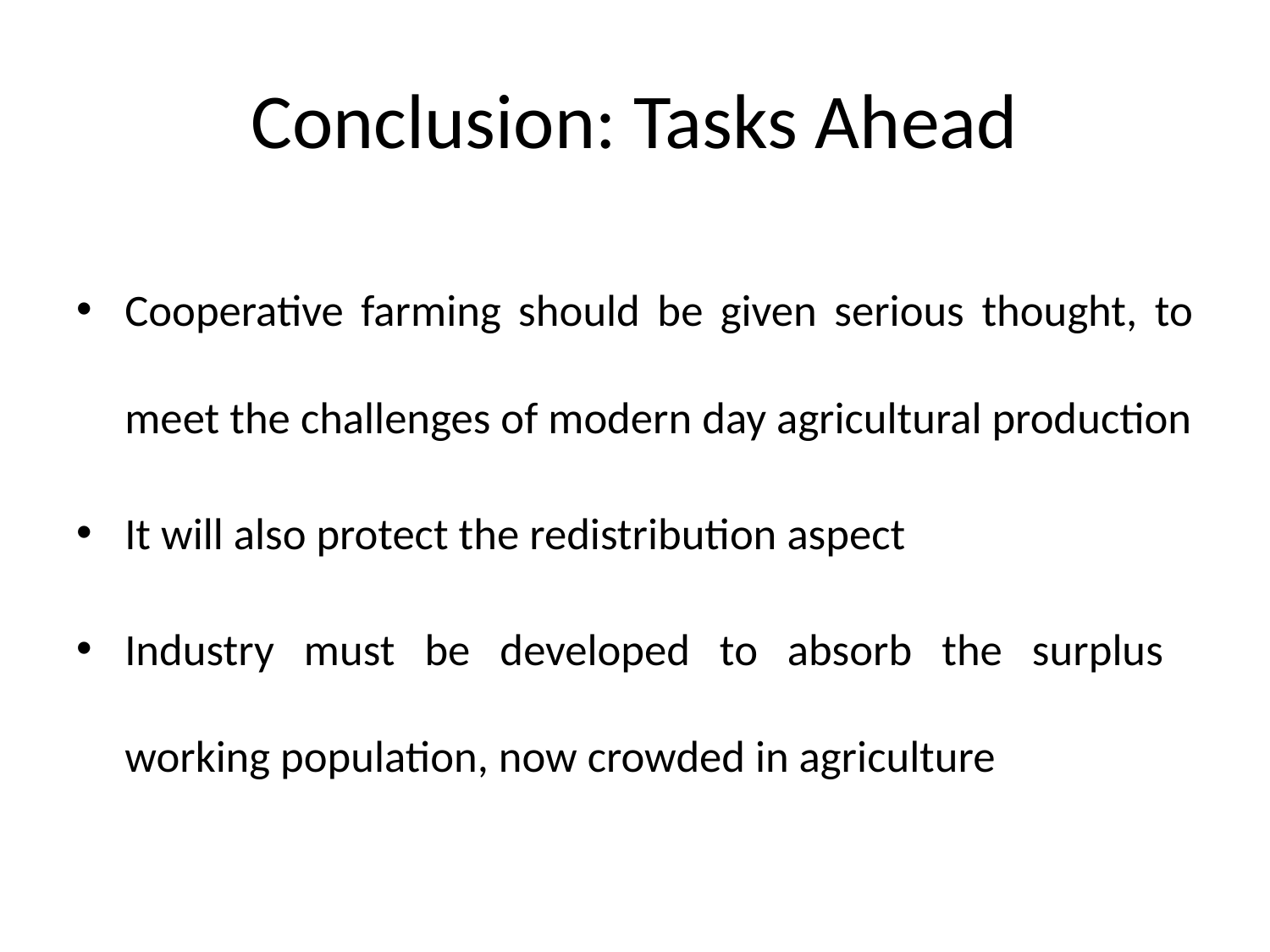

# Conclusion: Tasks Ahead
Cooperative farming should be given serious thought, to meet the challenges of modern day agricultural production
It will also protect the redistribution aspect
Industry must be developed to absorb the surplus  working population, now crowded in agriculture